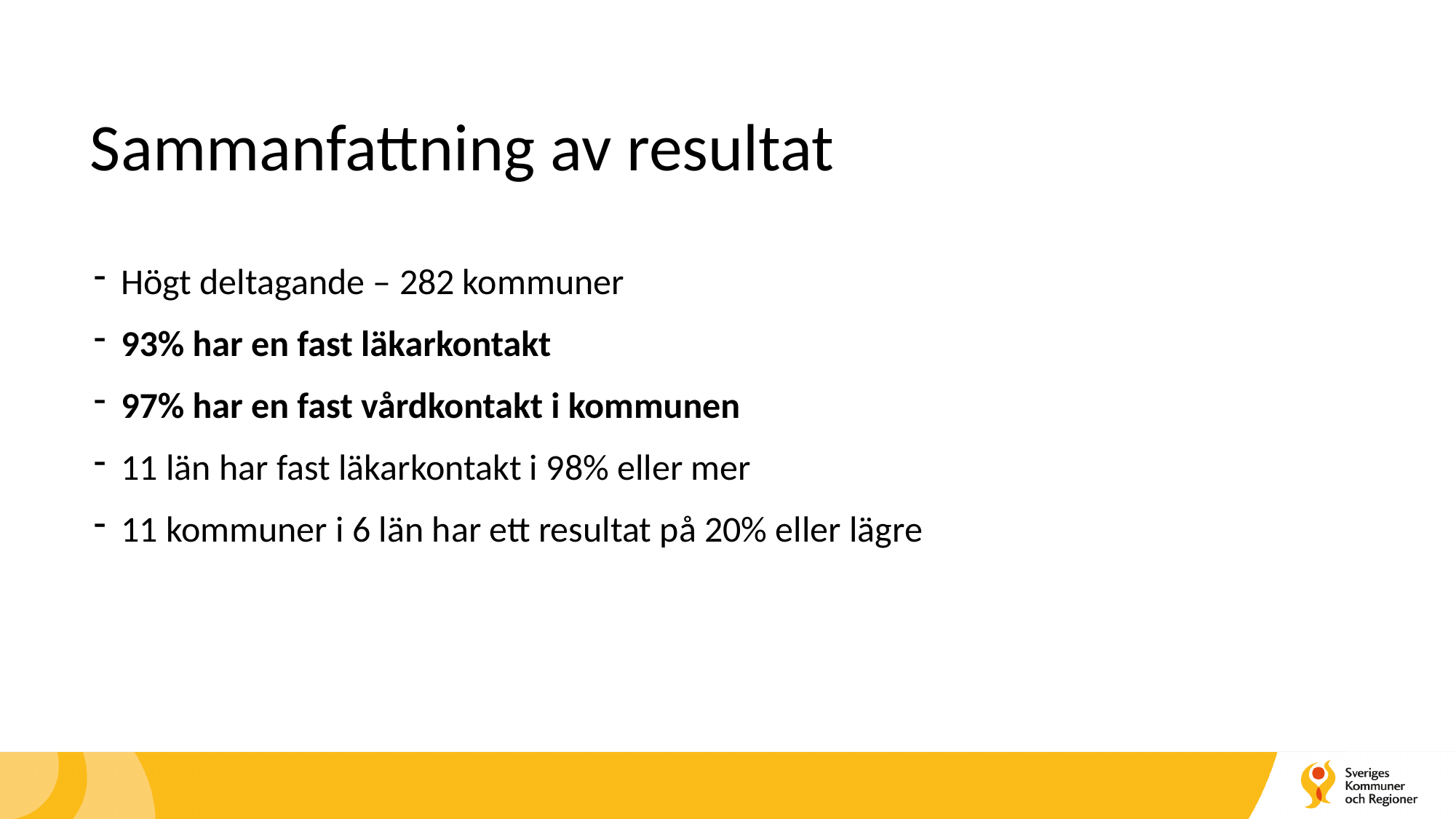

# Sammanfattning av resultat
Högt deltagande – 282 kommuner
93% har en fast läkarkontakt
97% har en fast vårdkontakt i kommunen
11 län har fast läkarkontakt i 98% eller mer
11 kommuner i 6 län har ett resultat på 20% eller lägre